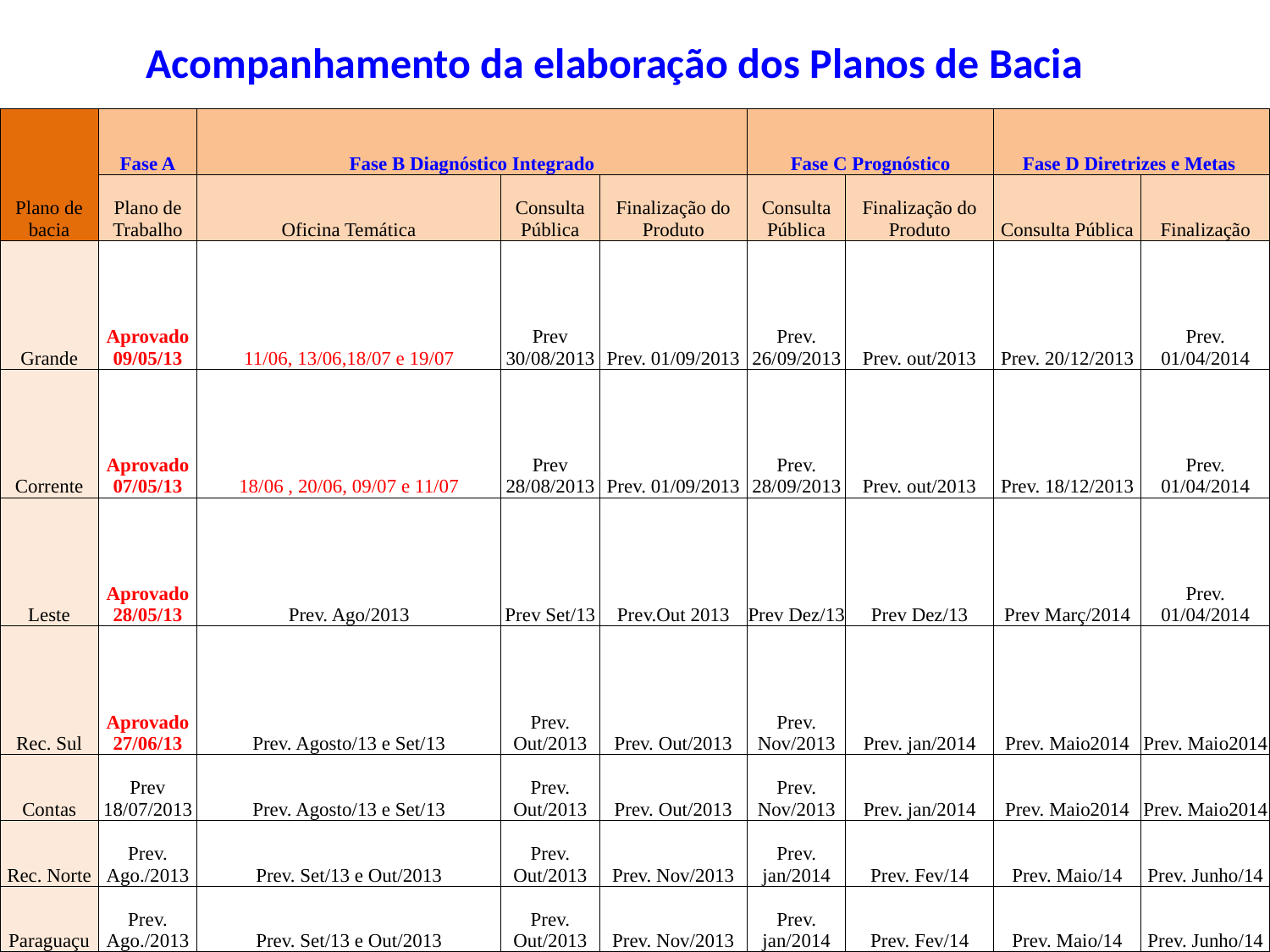

Acompanhamento da elaboração dos Planos de Bacia
| Plano de bacia | Fase A | Fase B Diagnóstico Integrado |  |  | Fase C Prognóstico |  | Fase D Diretrizes e Metas |  |
| --- | --- | --- | --- | --- | --- | --- | --- | --- |
|  | Plano de Trabalho | Oficina Temática | Consulta Pública | Finalização do Produto | Consulta Pública | Finalização do Produto | Consulta Pública | Finalização |
| Grande | Aprovado 09/05/13 | 11/06, 13/06,18/07 e 19/07 | Prev 30/08/2013 | Prev. 01/09/2013 | Prev. 26/09/2013 | Prev. out/2013 | Prev. 20/12/2013 | Prev. 01/04/2014 |
| Corrente | Aprovado 07/05/13 | 18/06 , 20/06, 09/07 e 11/07 | Prev 28/08/2013 | Prev. 01/09/2013 | Prev. 28/09/2013 | Prev. out/2013 | Prev. 18/12/2013 | Prev. 01/04/2014 |
| Leste | Aprovado 28/05/13 | Prev. Ago/2013 | Prev Set/13 | Prev.Out 2013 | Prev Dez/13 | Prev Dez/13 | Prev Març/2014 | Prev. 01/04/2014 |
| Rec. Sul | Aprovado 27/06/13 | Prev. Agosto/13 e Set/13 | Prev. Out/2013 | Prev. Out/2013 | Prev. Nov/2013 | Prev. jan/2014 | Prev. Maio2014 | Prev. Maio2014 |
| Contas | Prev 18/07/2013 | Prev. Agosto/13 e Set/13 | Prev. Out/2013 | Prev. Out/2013 | Prev. Nov/2013 | Prev. jan/2014 | Prev. Maio2014 | Prev. Maio2014 |
| Rec. Norte | Prev. Ago./2013 | Prev. Set/13 e Out/2013 | Prev. Out/2013 | Prev. Nov/2013 | Prev. jan/2014 | Prev. Fev/14 | Prev. Maio/14 | Prev. Junho/14 |
| Paraguaçu | Prev. Ago./2013 | Prev. Set/13 e Out/2013 | Prev. Out/2013 | Prev. Nov/2013 | Prev. jan/2014 | Prev. Fev/14 | Prev. Maio/14 | Prev. Junho/14 |